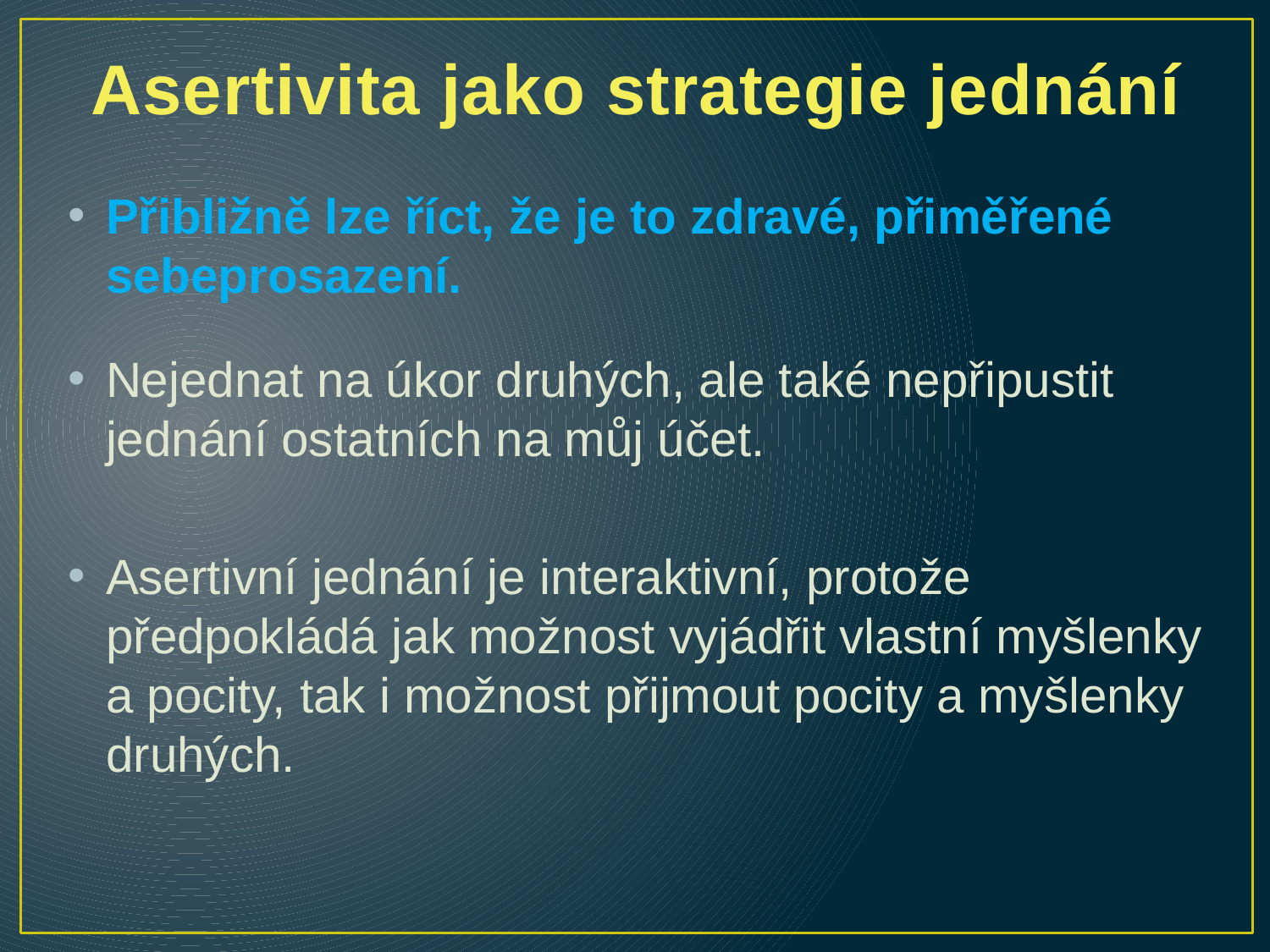

# Asertivita jako strategie jednání

Přibližně lze říct, že je to zdravé, přiměřené sebeprosazení.

Nejednat na úkor druhých, ale také nepřipustit jednání ostatních na můj účet.

Asertivní jednání je interaktivní, protože předpokládá jak možnost vyjádřit vlastní myšlenky a pocity, tak i možnost přijmout pocity a myšlenky druhých.